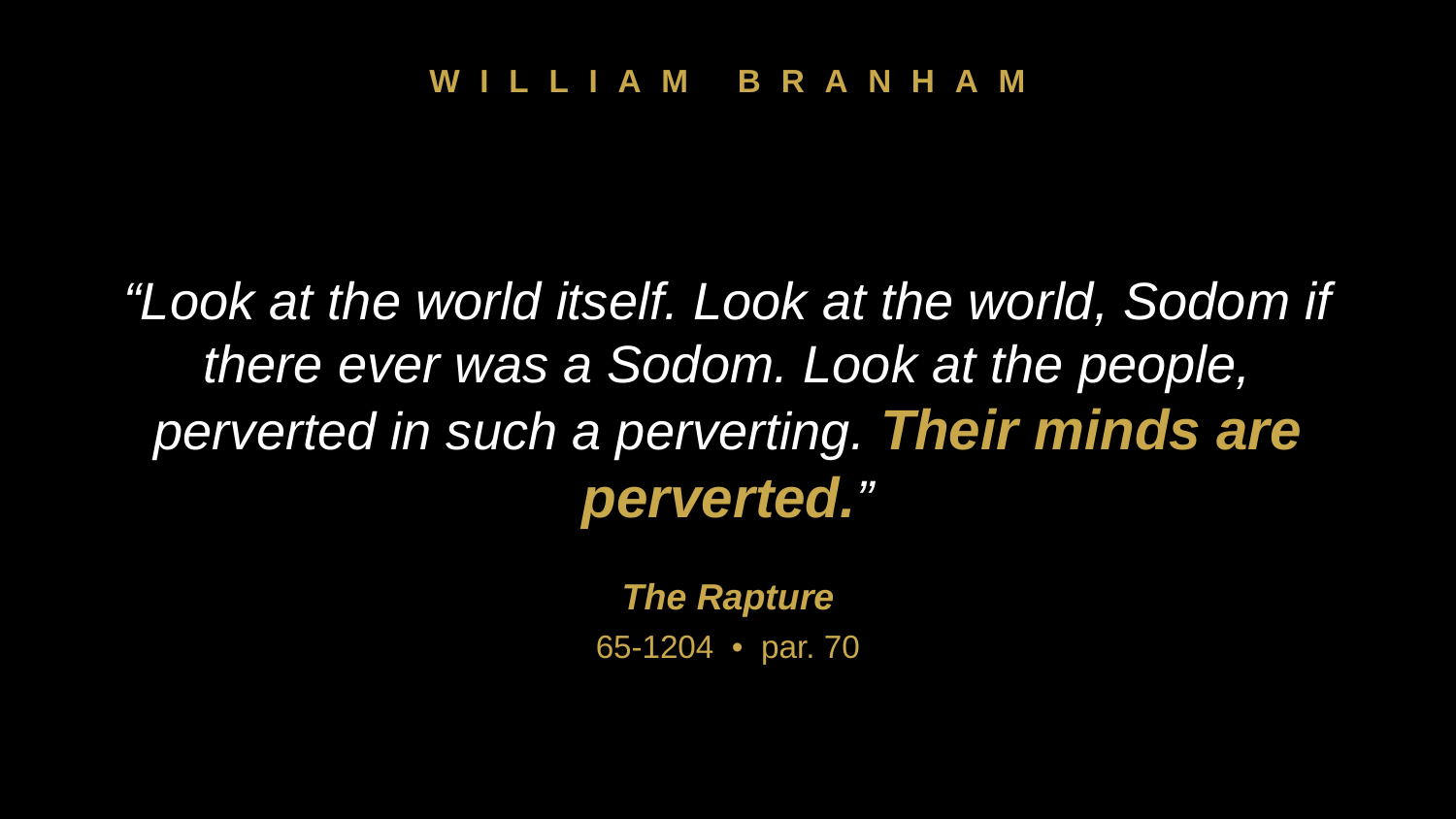

WILLIAM BRANHAM
“Look at the world itself. Look at the world, Sodom if there ever was a Sodom. Look at the people, perverted in such a perverting. Their minds are perverted.”

The Rapture
65-1204  •  par. 70